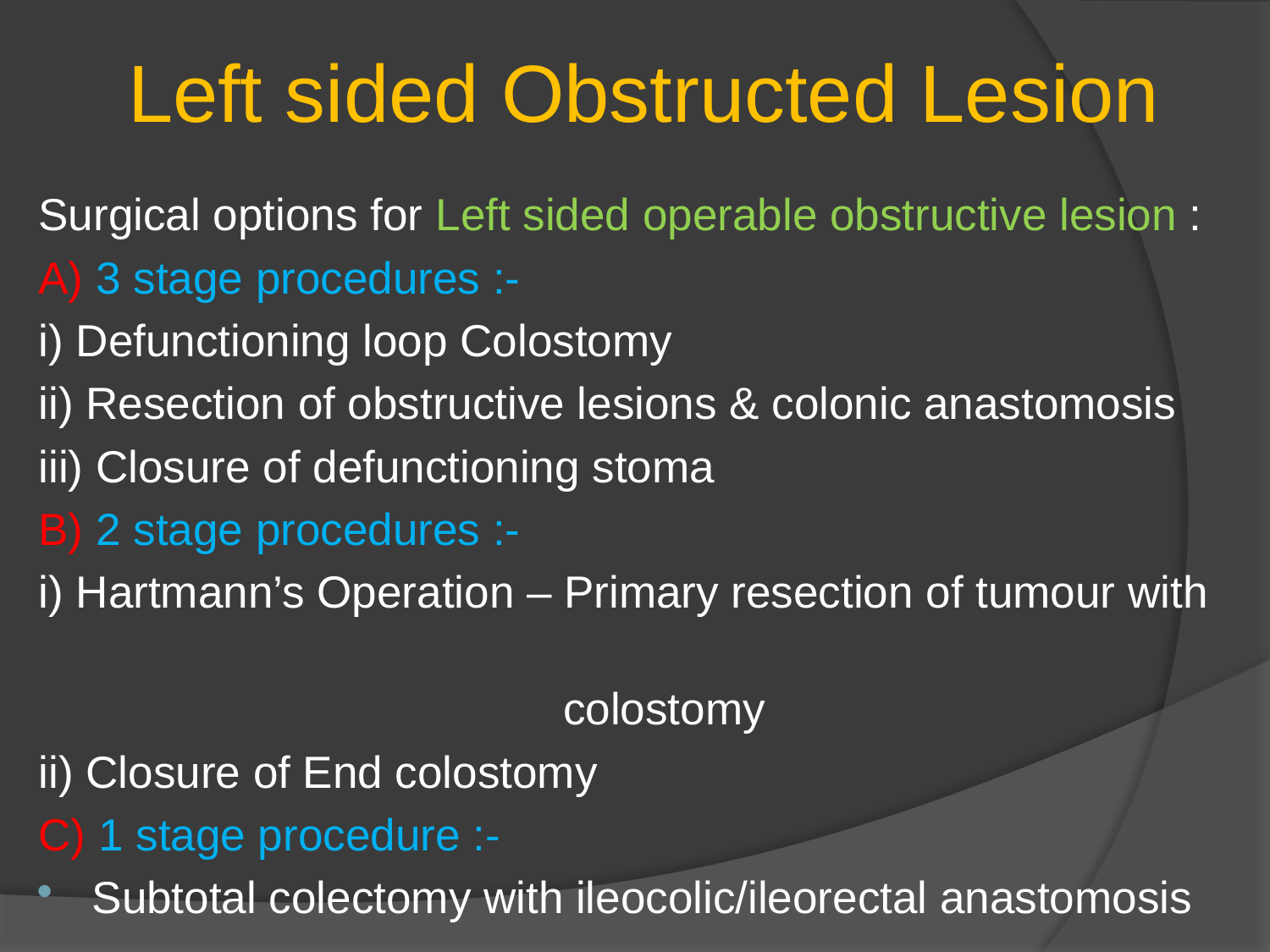

# Left sided Obstructed Lesion
Surgical options for Left sided operable obstructive lesion :
A) 3 stage procedures :-
i) Defunctioning loop Colostomy
ii) Resection of obstructive lesions & colonic anastomosis
iii) Closure of defunctioning stoma
B) 2 stage procedures :-
i) Hartmann’s Operation – Primary resection of tumour with
                                          colostomy
ii) Closure of End colostomy
C) 1 stage procedure :-
Subtotal colectomy with ileocolic/ileorectal anastomosis